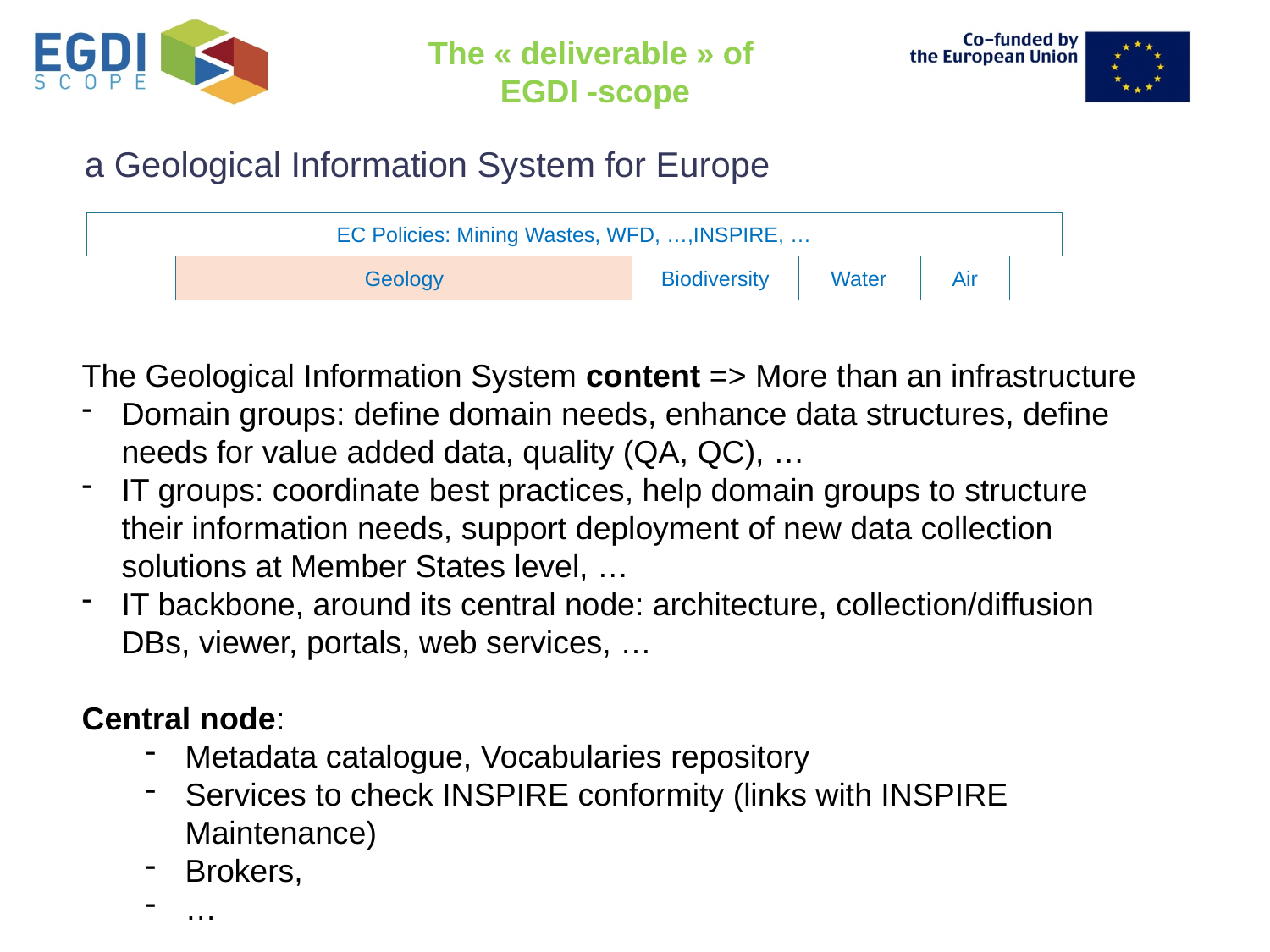

# The « deliverable » of EGDI -scope
a Geological Information System for Europe

EC Policies: Mining Wastes, WFD, …,INSPIRE, …
Biodiversity
Water
Air
Geology
The Geological Information System content => More than an infrastructure
Domain groups: define domain needs, enhance data structures, define needs for value added data, quality (QA, QC), …
IT groups: coordinate best practices, help domain groups to structure their information needs, support deployment of new data collection solutions at Member States level, …
IT backbone, around its central node: architecture, collection/diffusion DBs, viewer, portals, web services, …

Central node:
Metadata catalogue, Vocabularies repository
Services to check INSPIRE conformity (links with INSPIRE Maintenance)
Brokers,
…